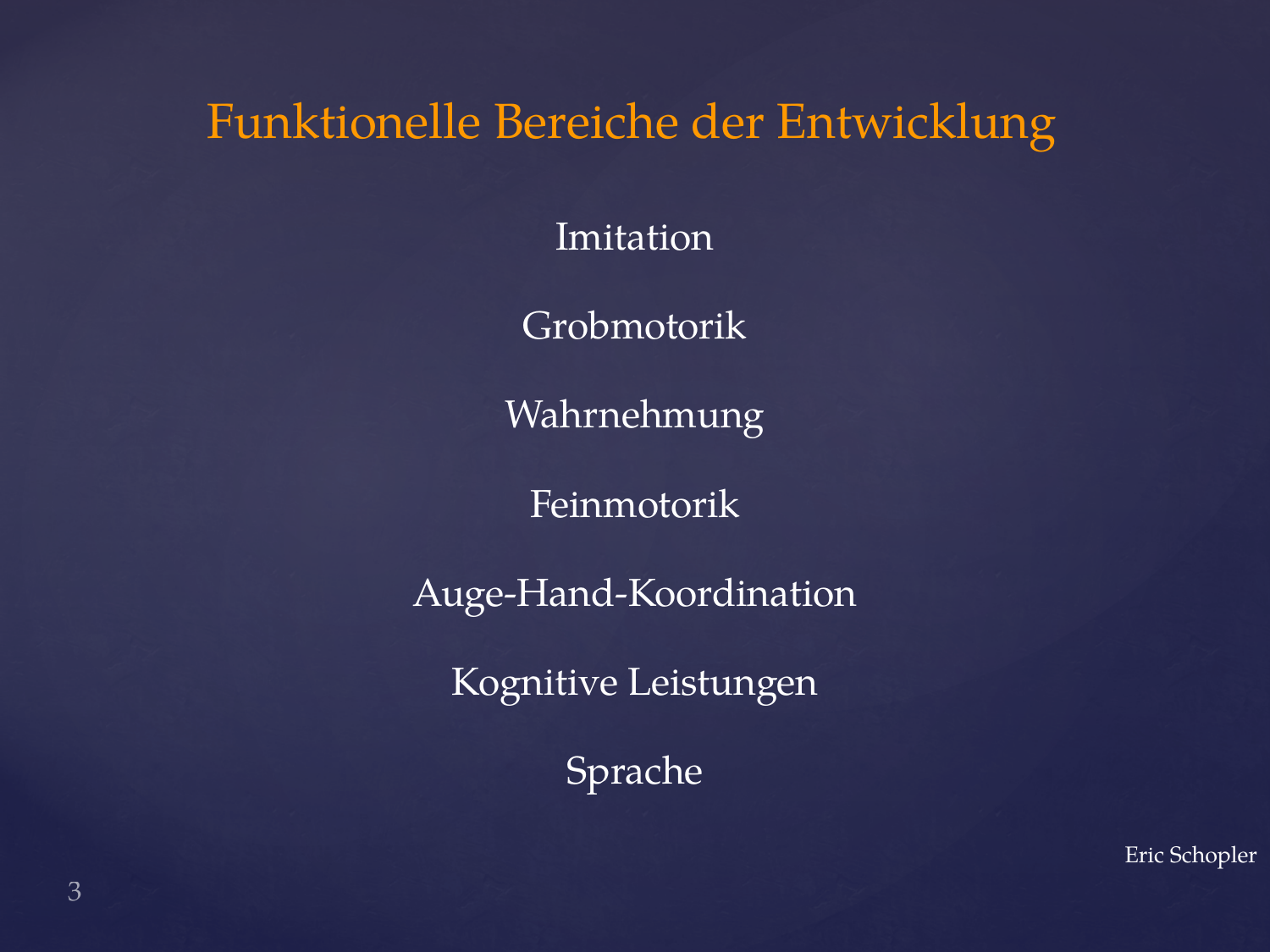

Funktionelle Bereiche der Entwicklung

Imitation

Grobmotorik

Wahrnehmung

Feinmotorik

Auge-Hand-Koordination

Kognitive Leistungen

Sprache

Eric Schopler
3